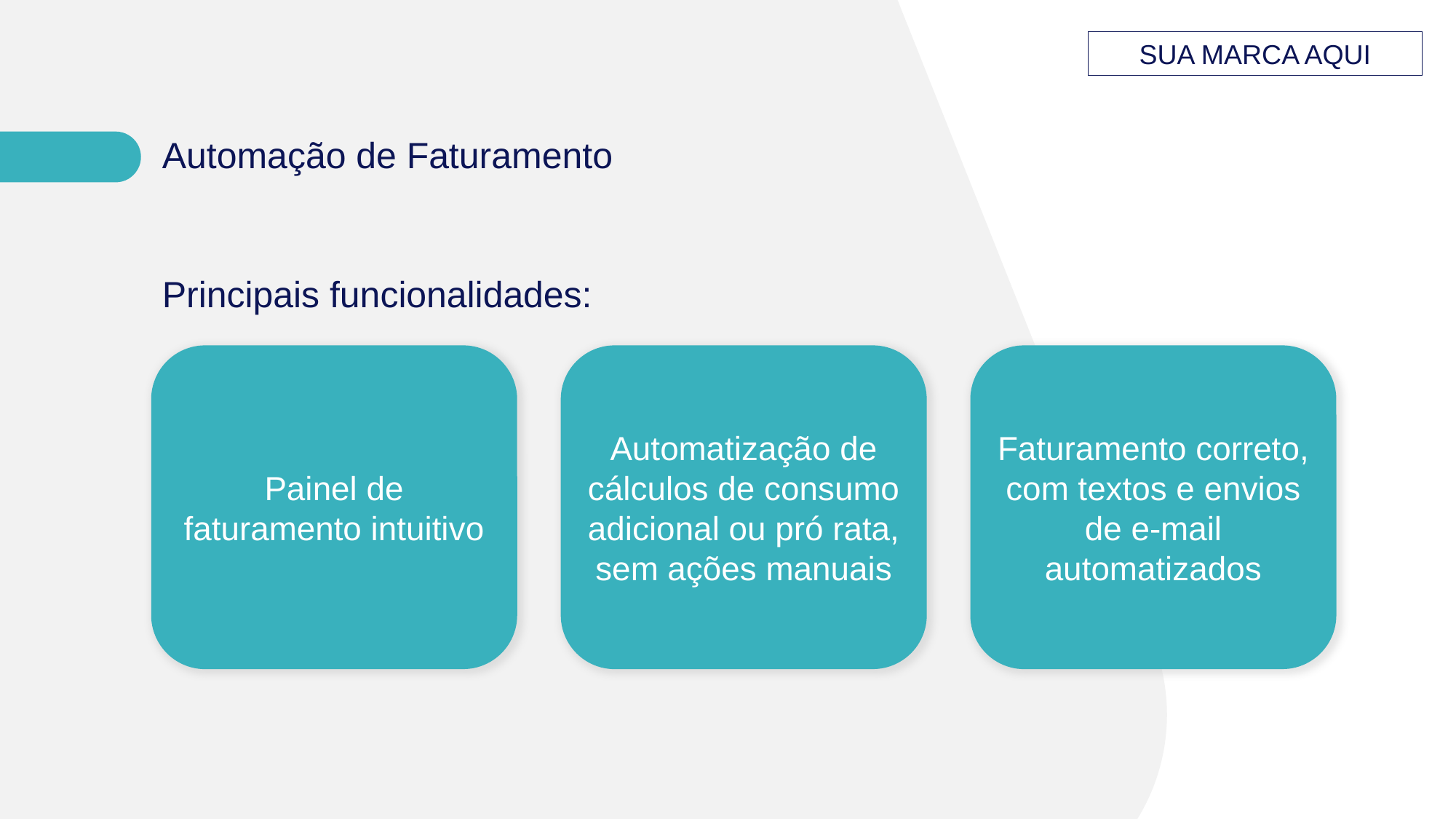

SUA MARCA AQUI

# Automação de Faturamento
Principais funcionalidades:
Painel de faturamento intuitivo
Automatização de cálculos de consumo adicional ou pró rata, sem ações manuais
Faturamento correto, com textos e envios de e-mail automatizados